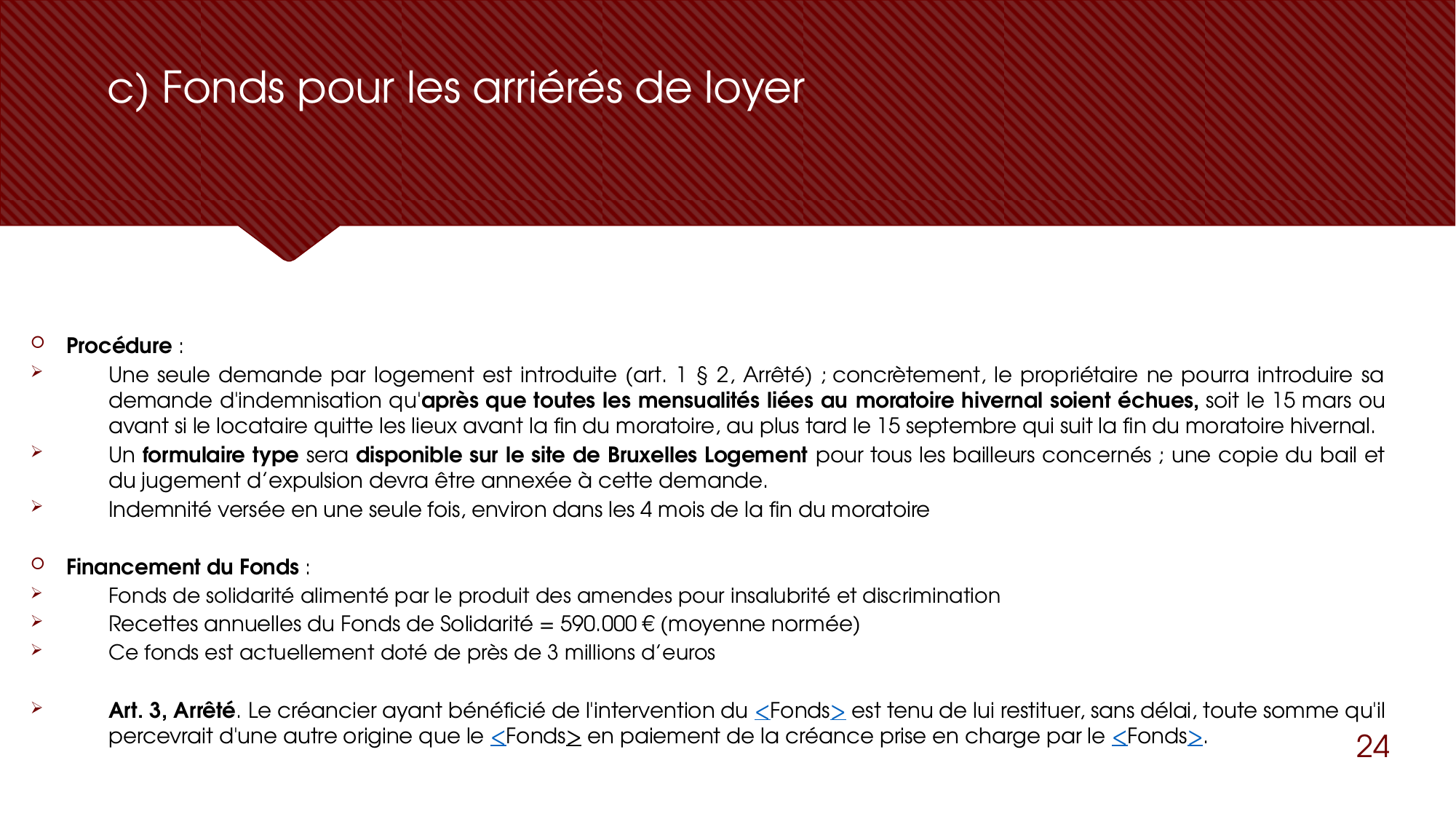

# c) Fonds pour les arriérés de loyer

Procédure :
Une seule demande par logement est introduite (art. 1 § 2, Arrêté) ; concrètement, le propriétaire ne pourra introduire sa demande d'indemnisation qu'après que toutes les mensualités liées au moratoire hivernal soient échues, soit le 15 mars ou avant si le locataire quitte les lieux avant la fin du moratoire, au plus tard le 15 septembre qui suit la fin du moratoire hivernal.
Un formulaire type sera disponible sur le site de Bruxelles Logement pour tous les bailleurs concernés ; une copie du bail et du jugement d’expulsion devra être annexée à cette demande.
Indemnité versée en une seule fois, environ dans les 4 mois de la fin du moratoire

Financement du Fonds :
Fonds de solidarité alimenté par le produit des amendes pour insalubrité et discrimination
Recettes annuelles du Fonds de Solidarité = 590.000 € (moyenne normée)
Ce fonds est actuellement doté de près de 3 millions d’euros

Art. 3, Arrêté. Le créancier ayant bénéficié de l'intervention du <Fonds> est tenu de lui restituer, sans délai, toute somme qu'il percevrait d'une autre origine que le <Fonds> en paiement de la créance prise en charge par le <Fonds>.

24